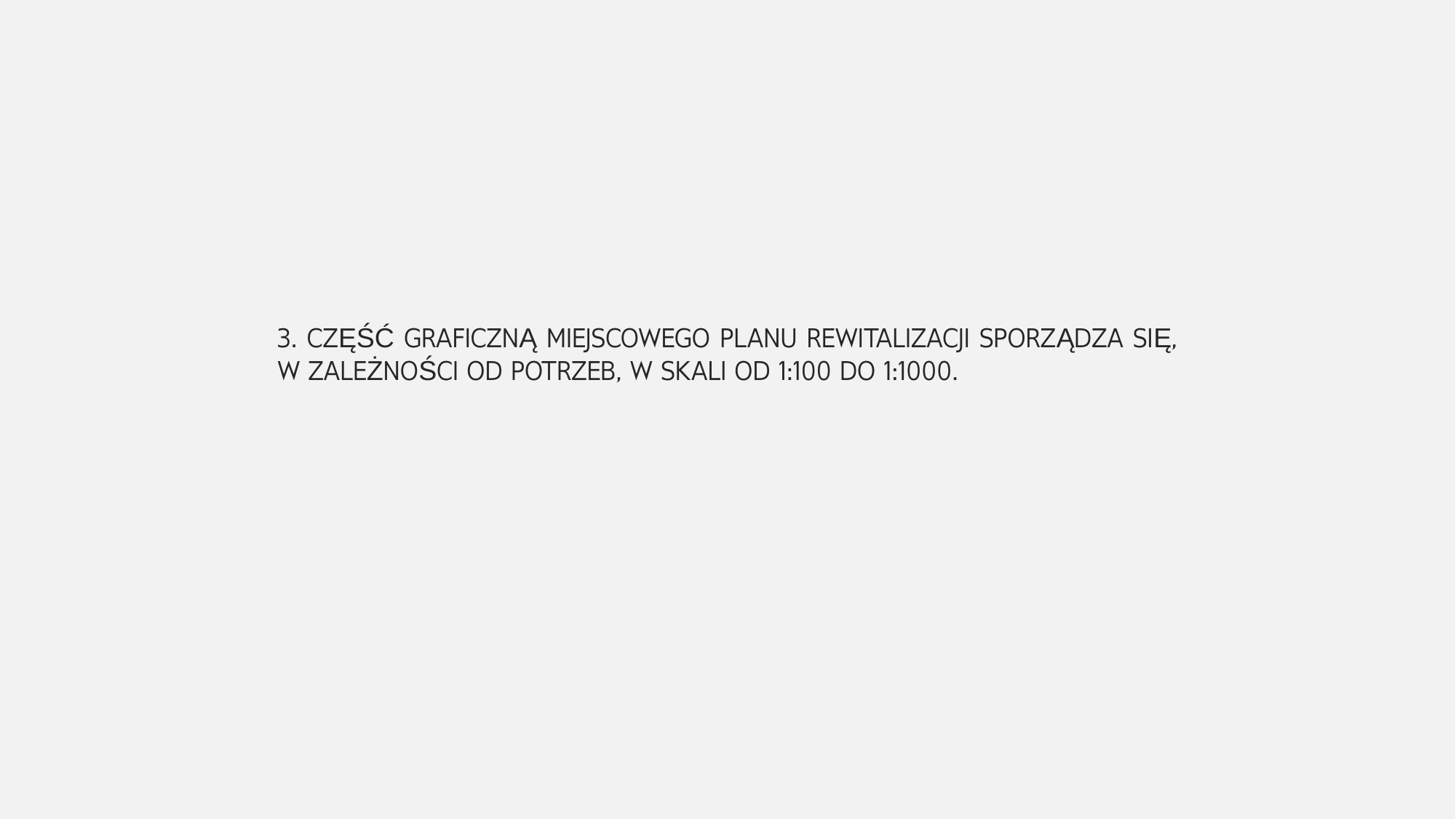

3. CZĘŚĆ GRAFICZNĄ MIEJSCOWEGO PLANU REWITALIZACJI SPORZĄDZA SIĘ, W ZALEŻNOŚCI OD POTRZEB, W SKALI OD 1:100 DO 1:1000.